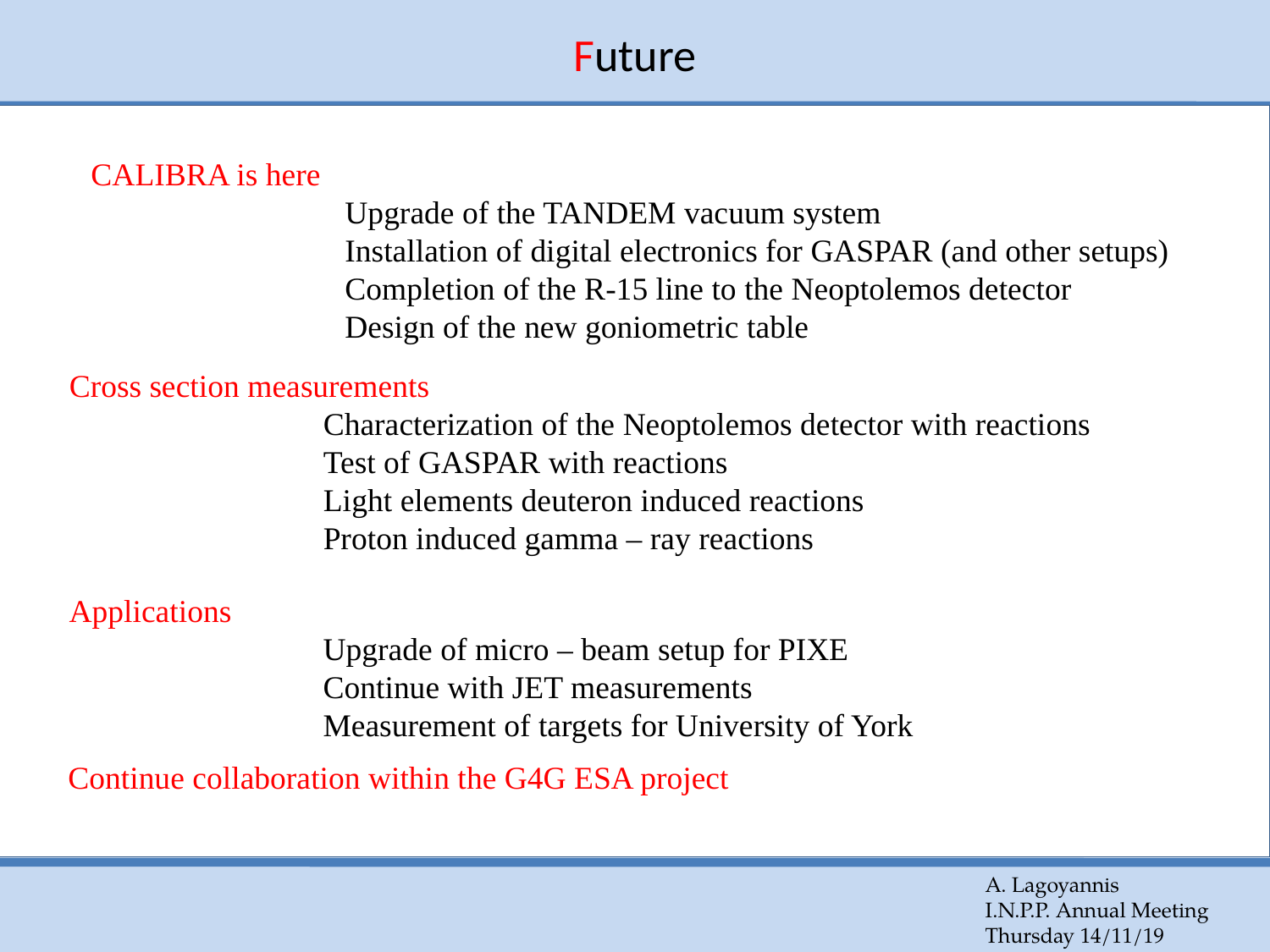

Future

CALIBRA is here
		Upgrade of the TANDEM vacuum system
		Installation of digital electronics for GASPAR (and other setups)
		Completion of the R-15 line to the Neoptolemos detector
		Design of the new goniometric table
Cross section measurements
		Characterization of the Neoptolemos detector with reactions
		Test of GASPAR with reactions
		Light elements deuteron induced reactions
		Proton induced gamma – ray reactions
Applications
		Upgrade of micro – beam setup for PIXE
		Continue with JET measurements
		Measurement of targets for University of York
Continue collaboration within the G4G ESA project
A. Lagoyannis
I.N.P.P. Annual Meeting
Thursday 14/11/19